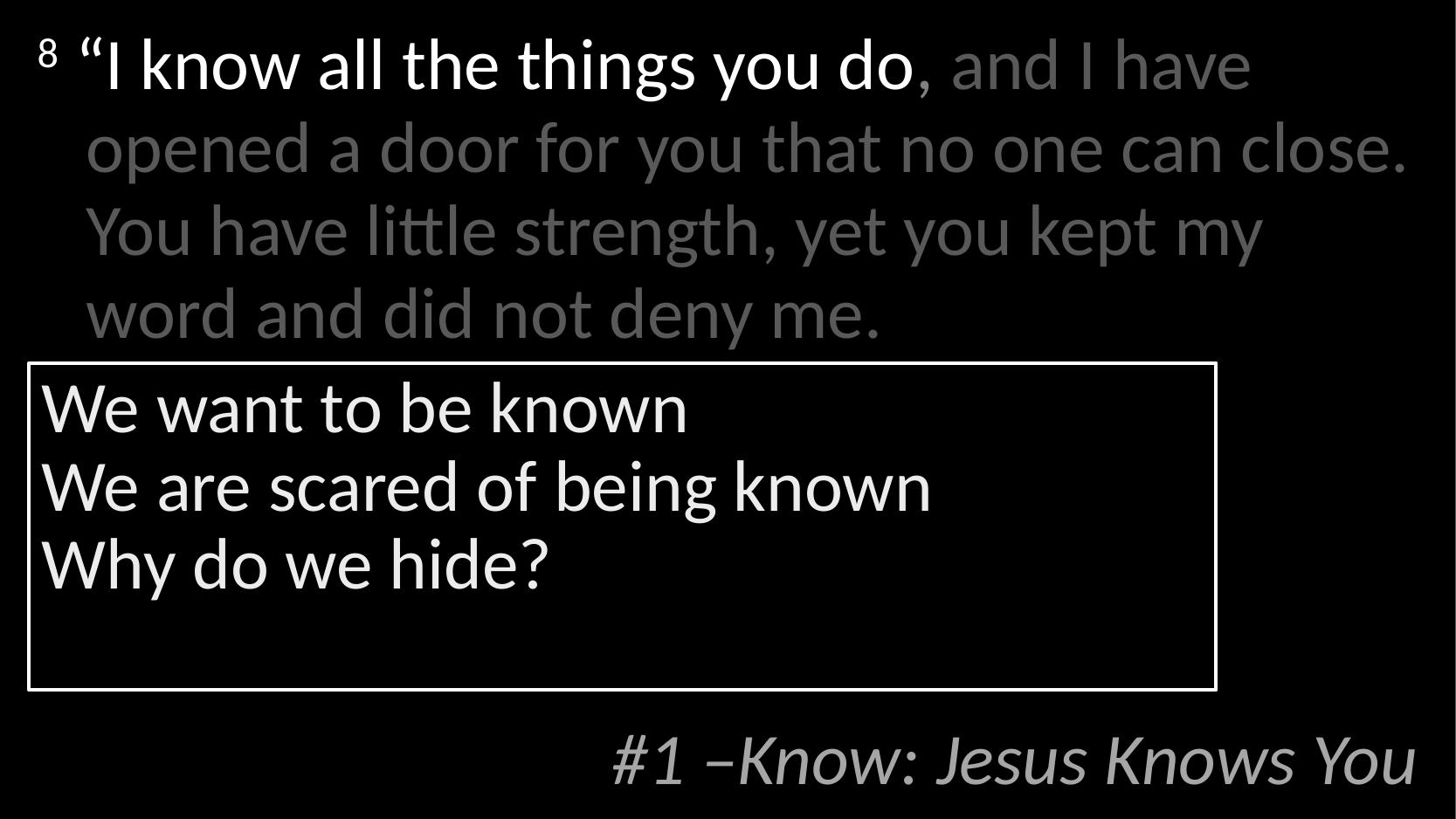

8 “I know all the things you do, and I have opened a door for you that no one can close. You have little strength, yet you kept my word and did not deny me.
We want to be known
We are scared of being known
Why do we hide?

# #1 –Know: Jesus Knows You